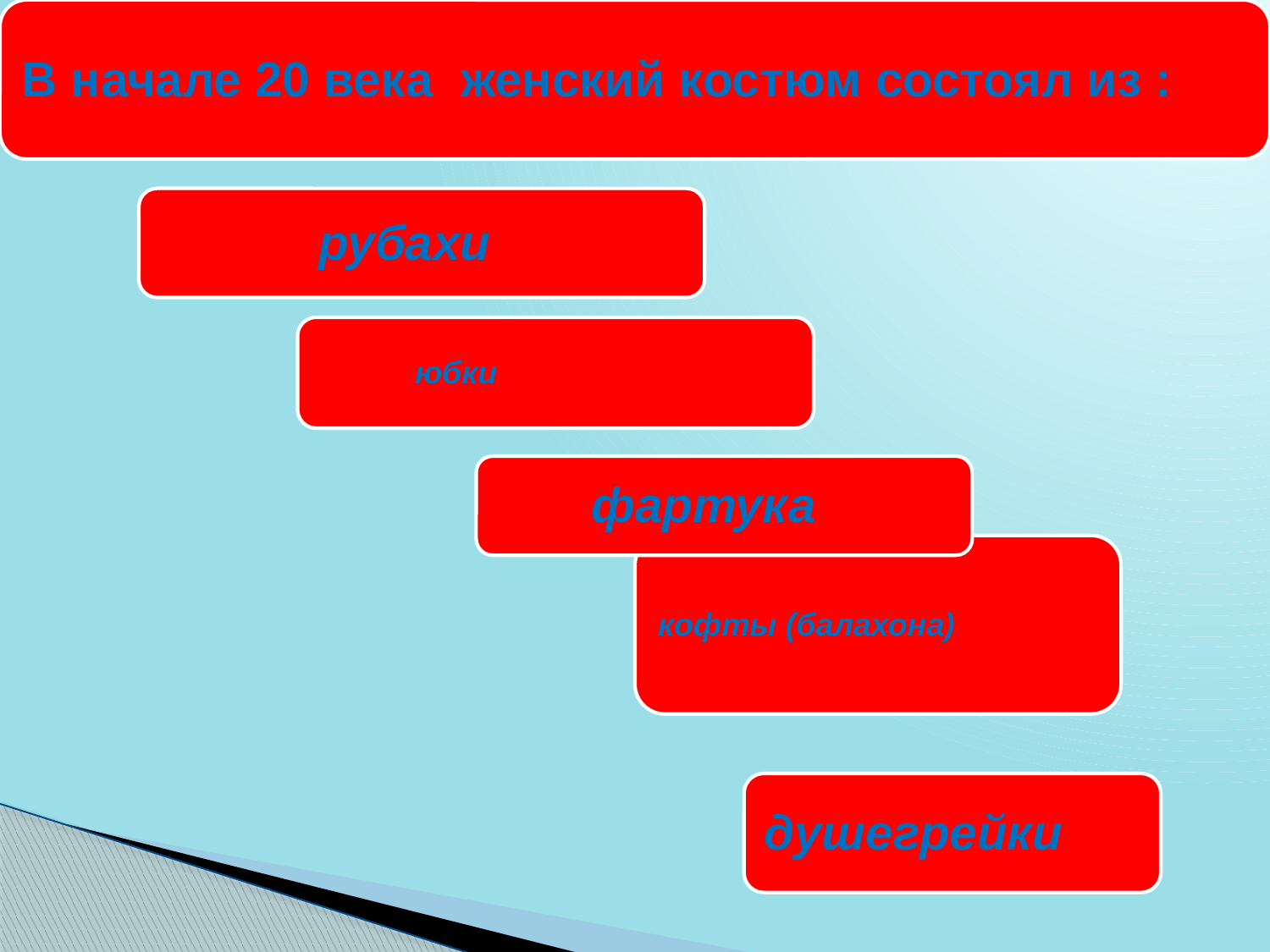

В начале 20 века  женский костюм состоял из :
            рубахи
           юбки
       фартука
кофты (балахона)
душегрейки